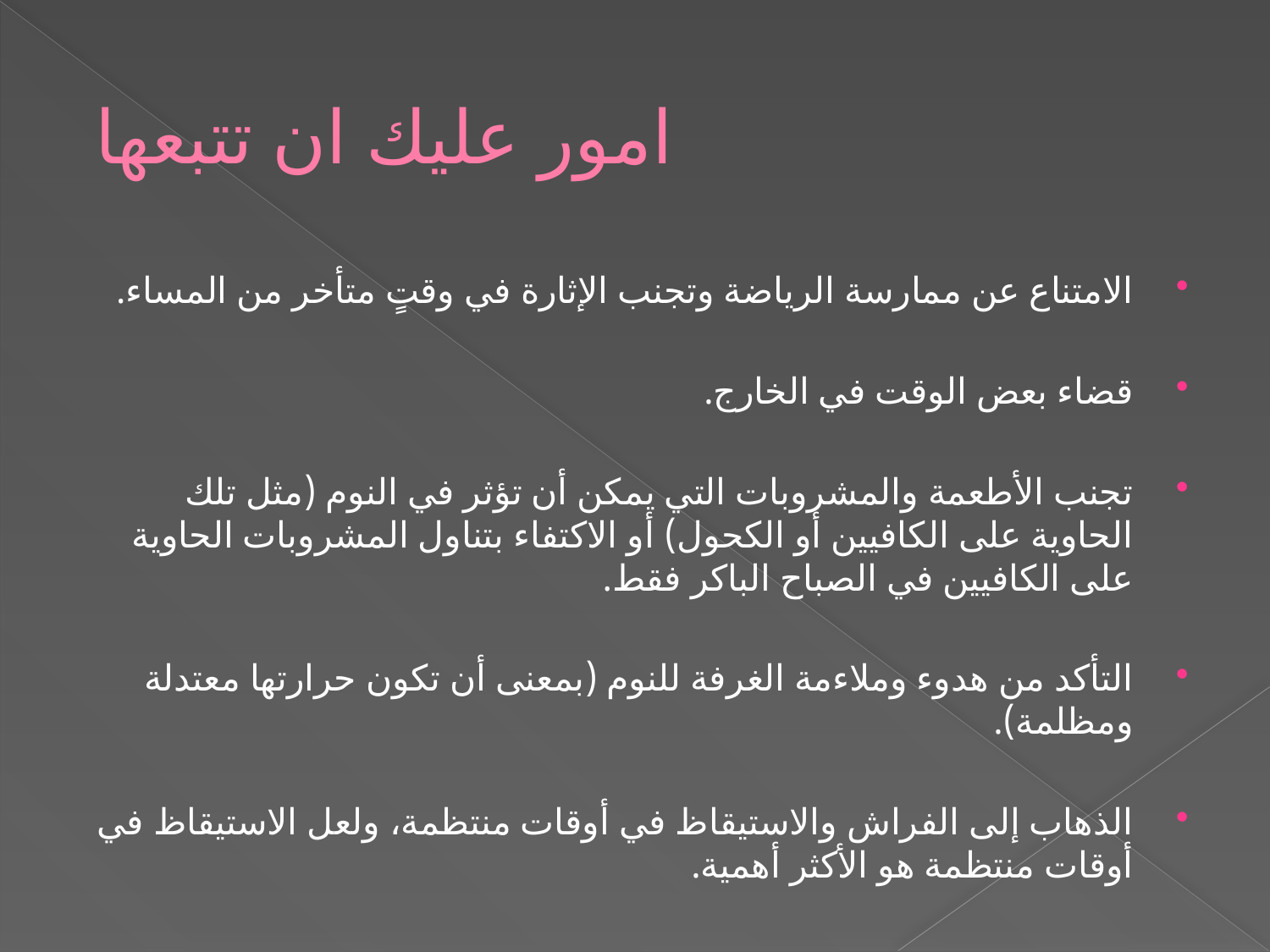

# امور عليك ان تتبعها
الامتناع عن ممارسة الرياضة وتجنب الإثارة في وقتٍ متأخر من المساء.

قضاء بعض الوقت في الخارج.

تجنب الأطعمة والمشروبات التي يمكن أن تؤثر في النوم (مثل تلك الحاوية على الكافيين أو الكحول) أو الاكتفاء بتناول المشروبات الحاوية على الكافيين في الصباح الباكر فقط.

التأكد من هدوء وملاءمة الغرفة للنوم (بمعنى أن تكون حرارتها معتدلة ومظلمة).

الذهاب إلى الفراش والاستيقاظ في أوقات منتظمة، ولعل الاستيقاظ في أوقات منتظمة هو الأكثر أهمية.